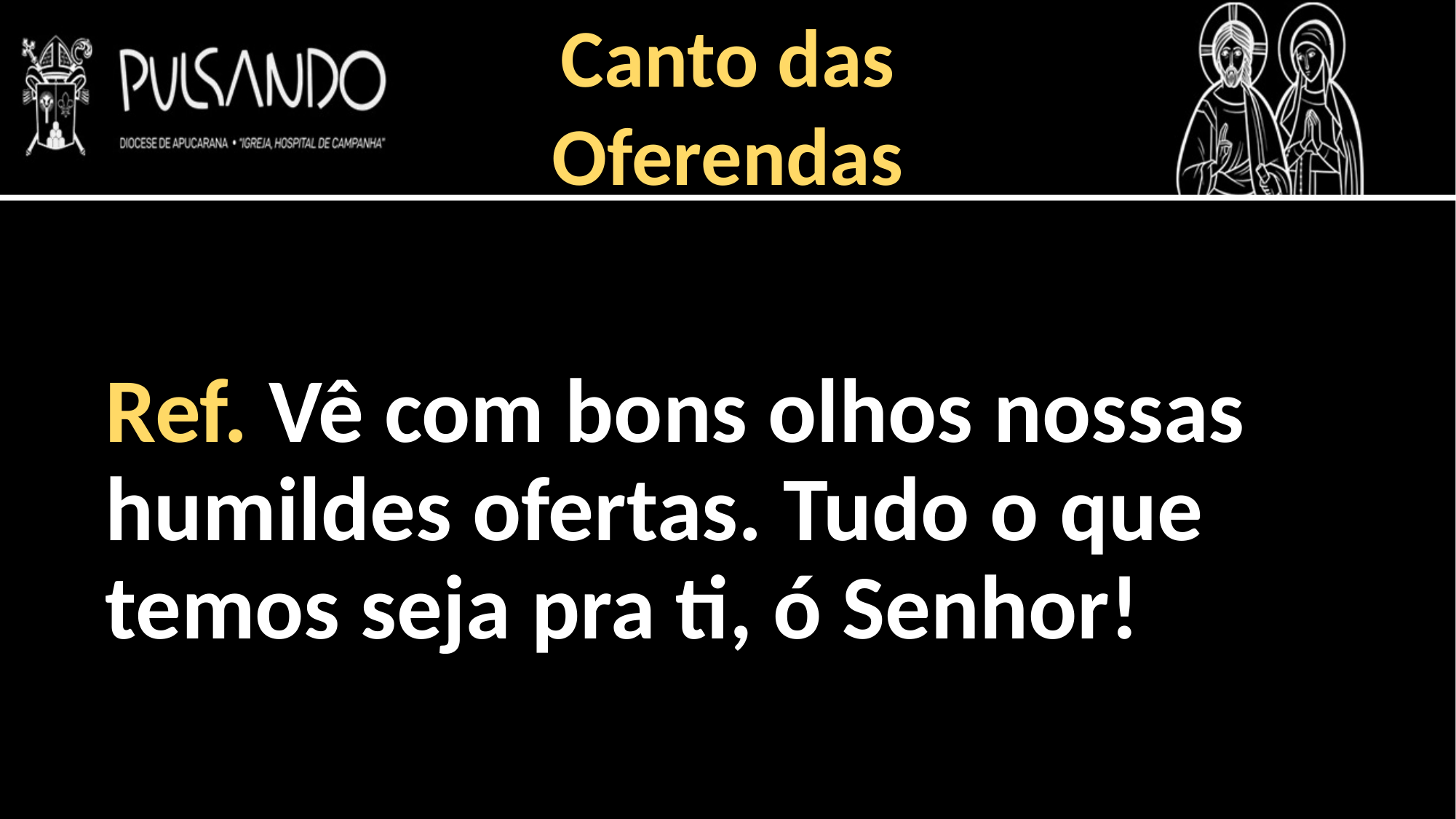

Canto das
Oferendas
Ref. Vê com bons olhos nossas humildes ofertas. Tudo o que temos seja pra ti, ó Senhor!